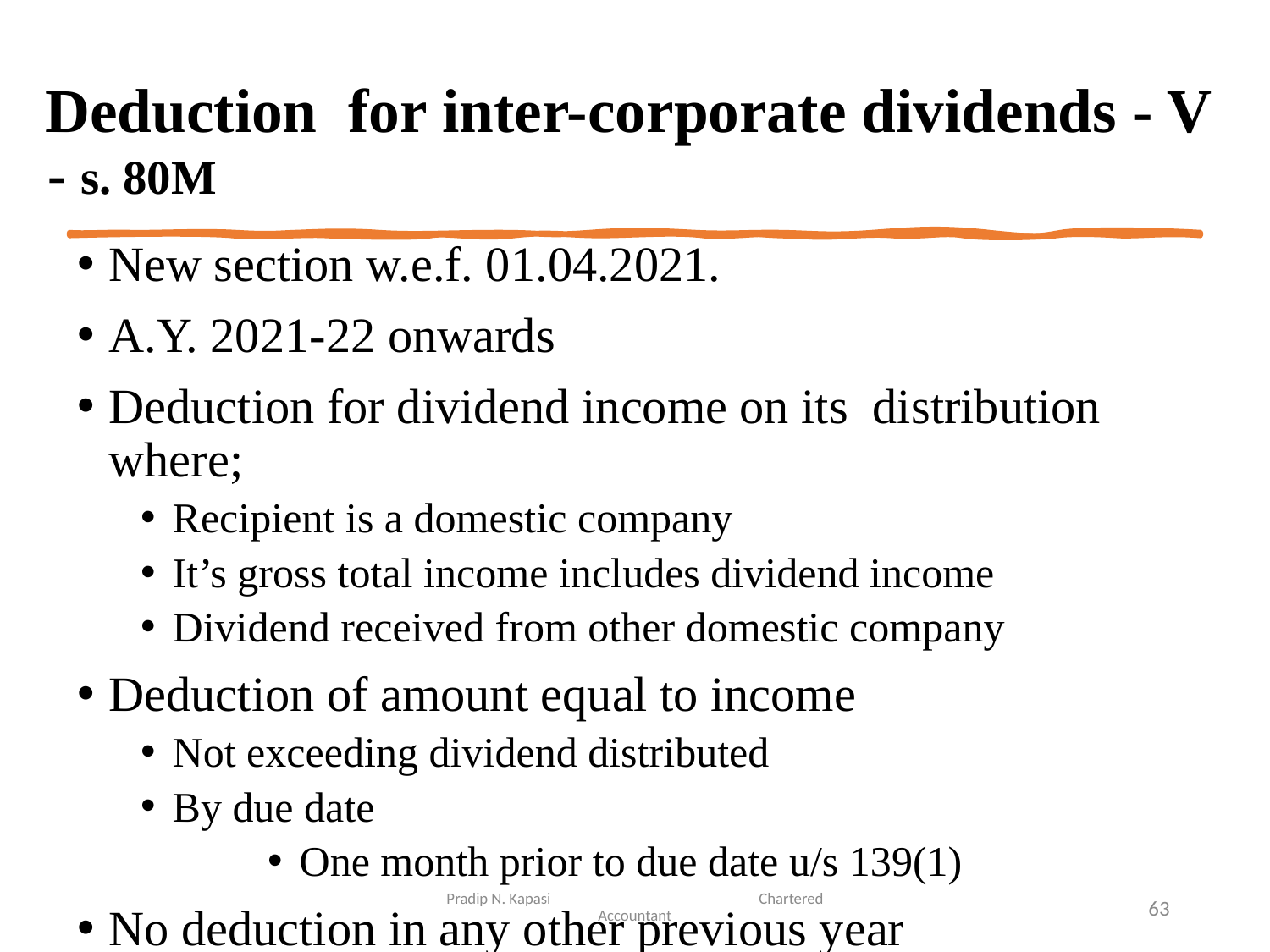

# Deduction  for inter-corporate dividends - V - s. 80M
New section w.e.f. 01.04.2021.
A.Y. 2021-22 onwards
Deduction for dividend income on its  distribution where;
Recipient is a domestic company
It’s gross total income includes dividend income
Dividend received from other domestic company
Deduction of amount equal to income
Not exceeding dividend distributed
By due date
One month prior to due date u/s 139(1)
No deduction in any other previous year

Pradip N. Kapasi                                                          Chartered Accountant
63